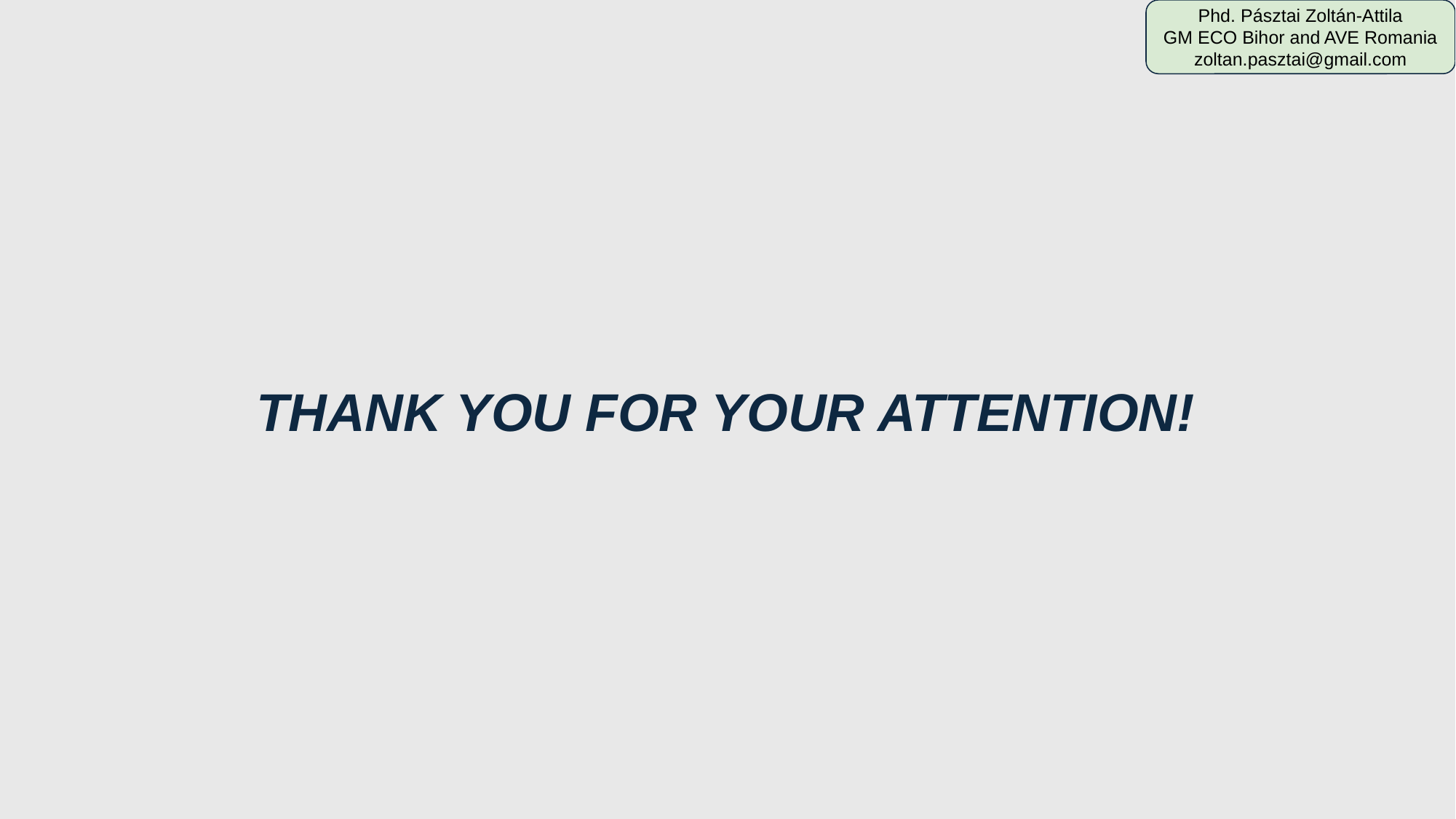

Phd. Pásztai Zoltán-Attila
GM ECO Bihor and AVE Romania
zoltan.pasztai@gmail.com

THANK YOU FOR YOUR ATTENTION!